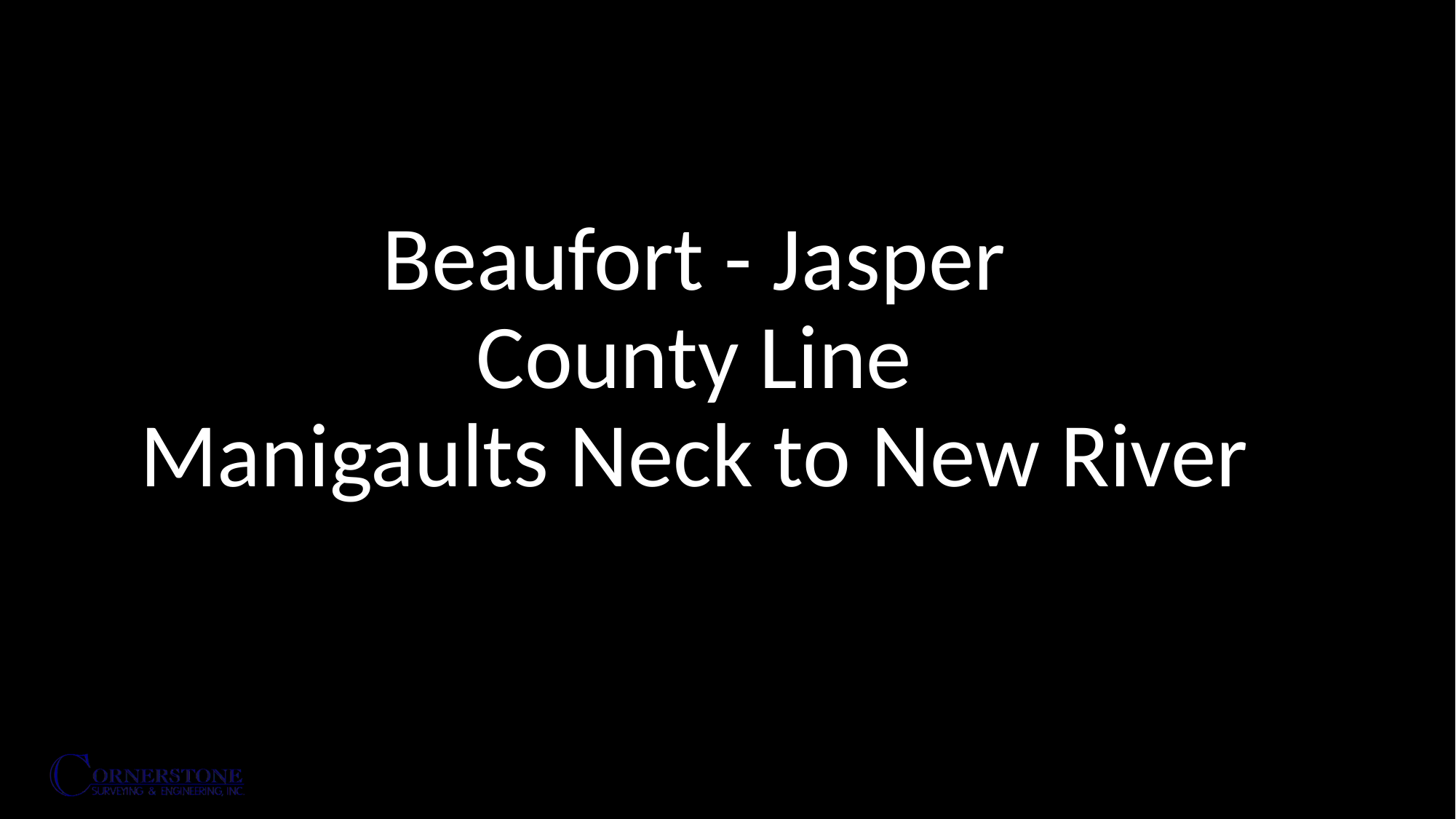

# Beaufort - Jasper County Line Manigaults Neck to New River